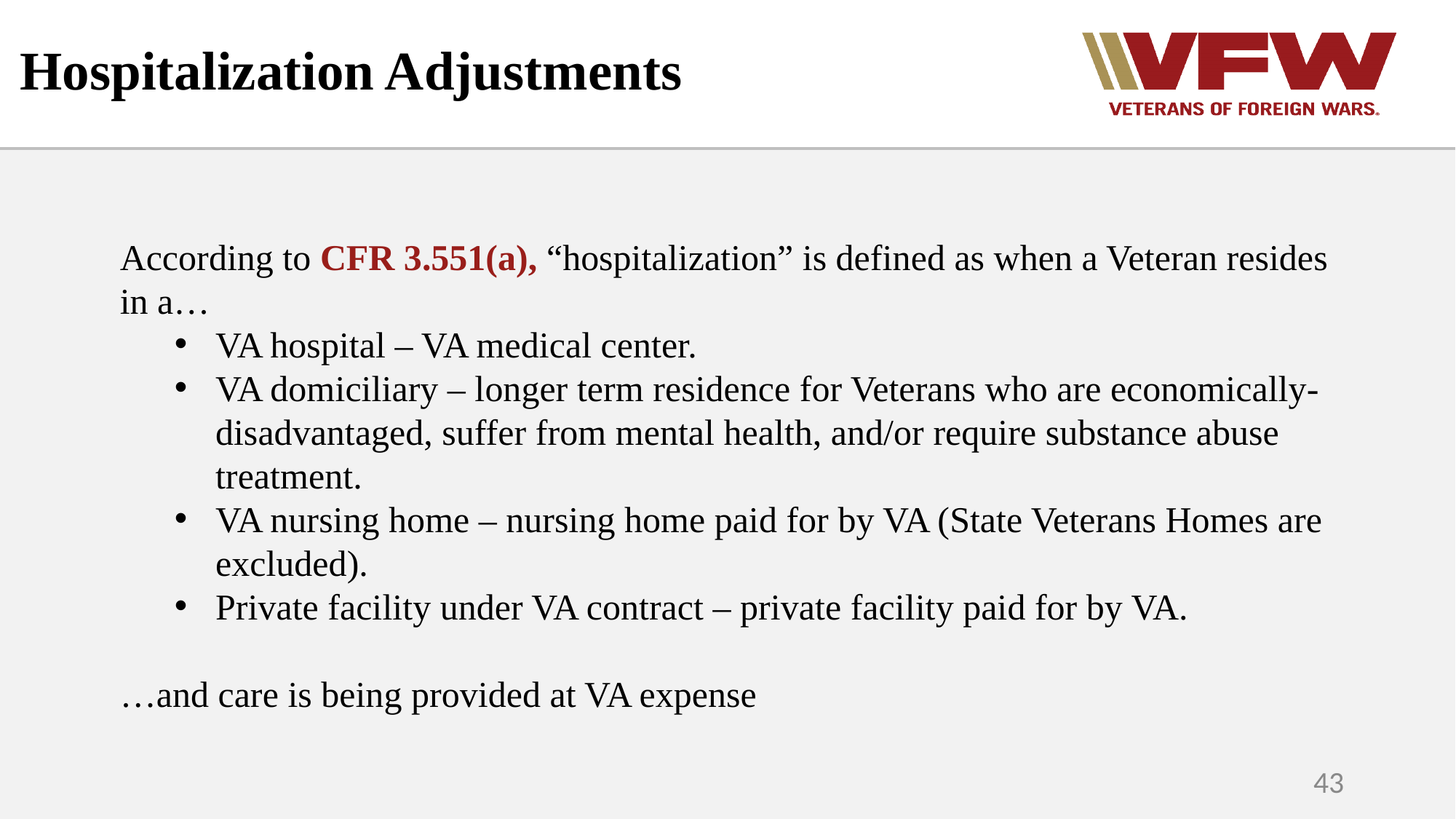

Hospitalization Adjustments

According to CFR 3.551(a), “hospitalization” is defined as when a Veteran resides in a…
VA hospital – VA medical center.
VA domiciliary – longer term residence for Veterans who are economically-disadvantaged, suffer from mental health, and/or require substance abuse treatment.
VA nursing home – nursing home paid for by VA (State Veterans Homes are excluded).
Private facility under VA contract – private facility paid for by VA.

…and care is being provided at VA expense
43